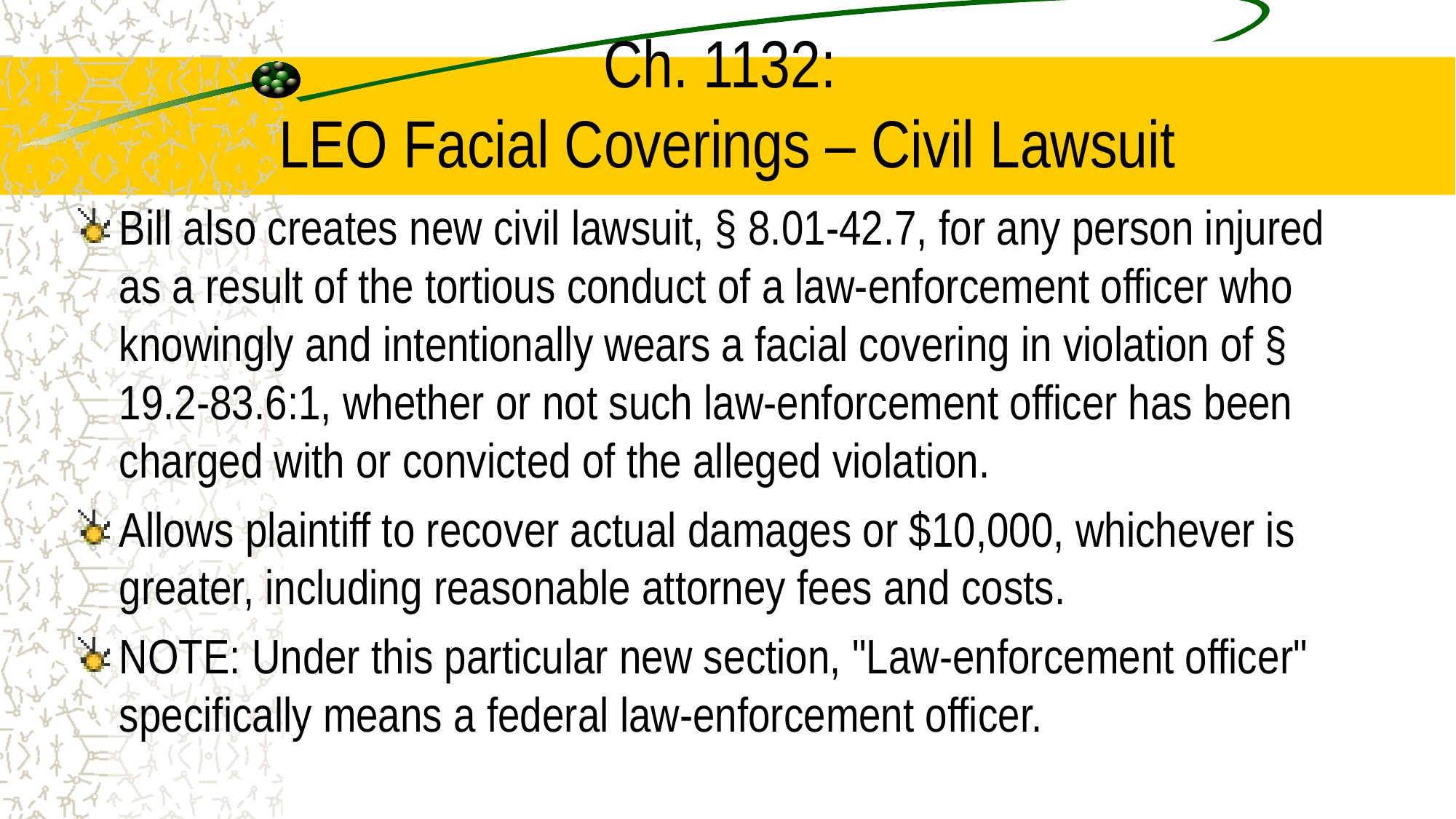

# Ch. 1132: LEO Facial Coverings – Civil Lawsuit
Bill also creates new civil lawsuit, § 8.01-42.7, for any person injured as a result of the tortious conduct of a law-enforcement officer who knowingly and intentionally wears a facial covering in violation of § 19.2-83.6:1, whether or not such law-enforcement officer has been charged with or convicted of the alleged violation.
Allows plaintiff to recover actual damages or $10,000, whichever is greater, including reasonable attorney fees and costs.
NOTE: Under this particular new section, "Law-enforcement officer" specifically means a federal law-enforcement officer.